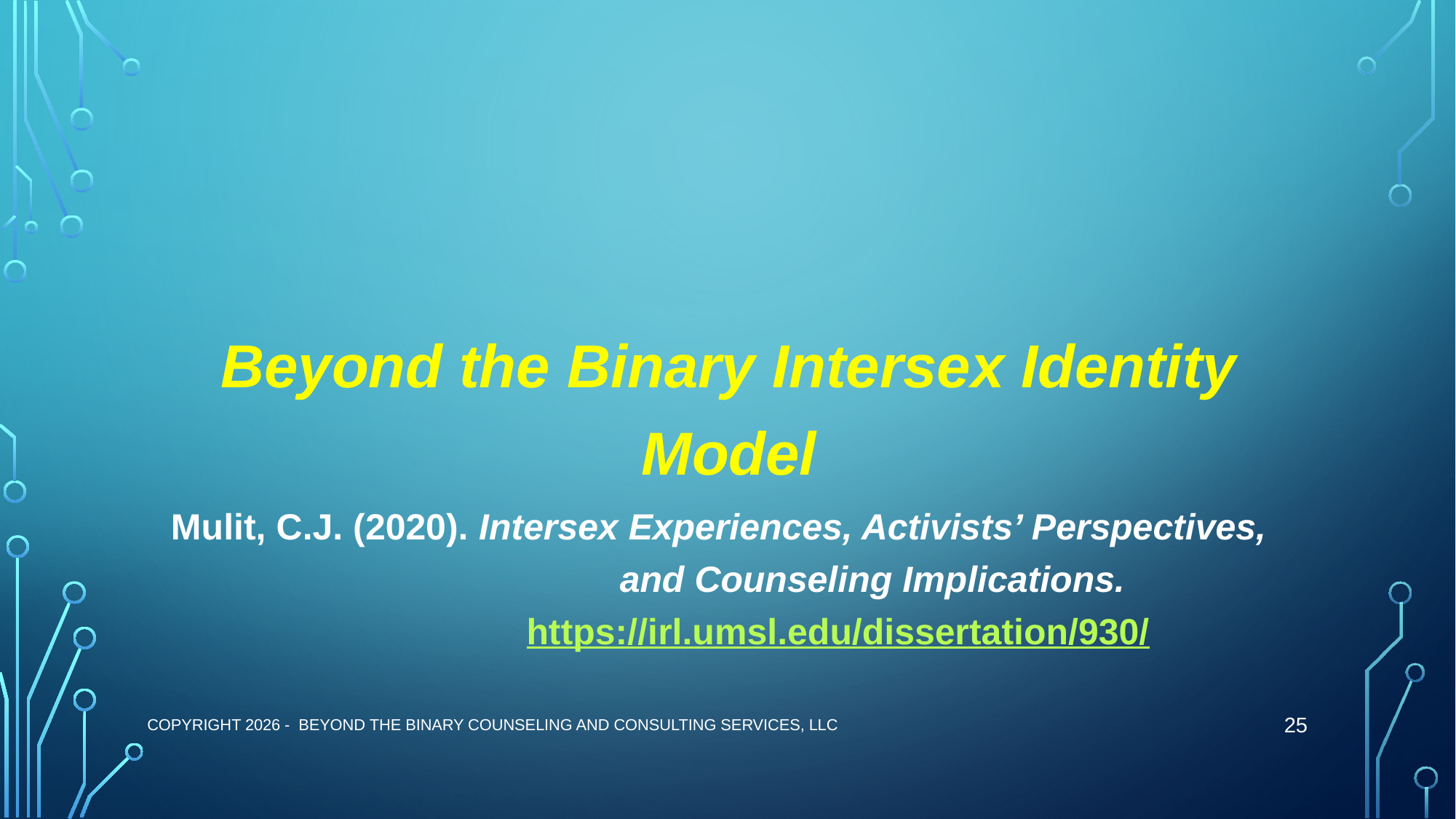

Beyond the Binary Intersex Identity Model
Mulit, C.J. (2020). Intersex Experiences, Activists’ Perspectives,                      			and Counseling Implications. 				https://irl.umsl.edu/dissertation/930/

25
Copyright 2026 -  Beyond the Binary Counseling and Consulting Services, LLC